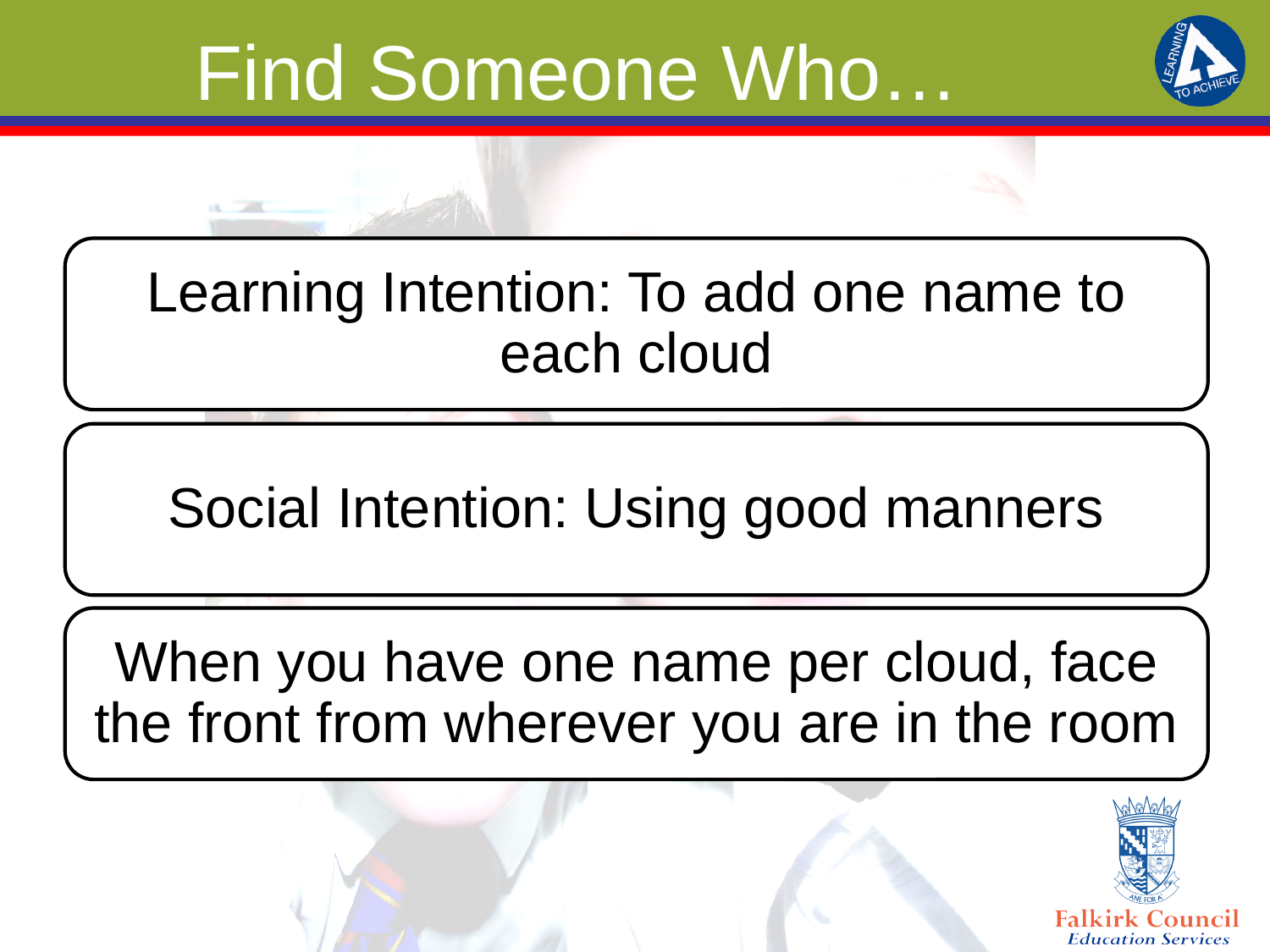

Find Someone Who…
Learning Intention: To add one name to each cloud
Social Intention: Using good manners
When you have one name per cloud, face the front from wherever you are in the room